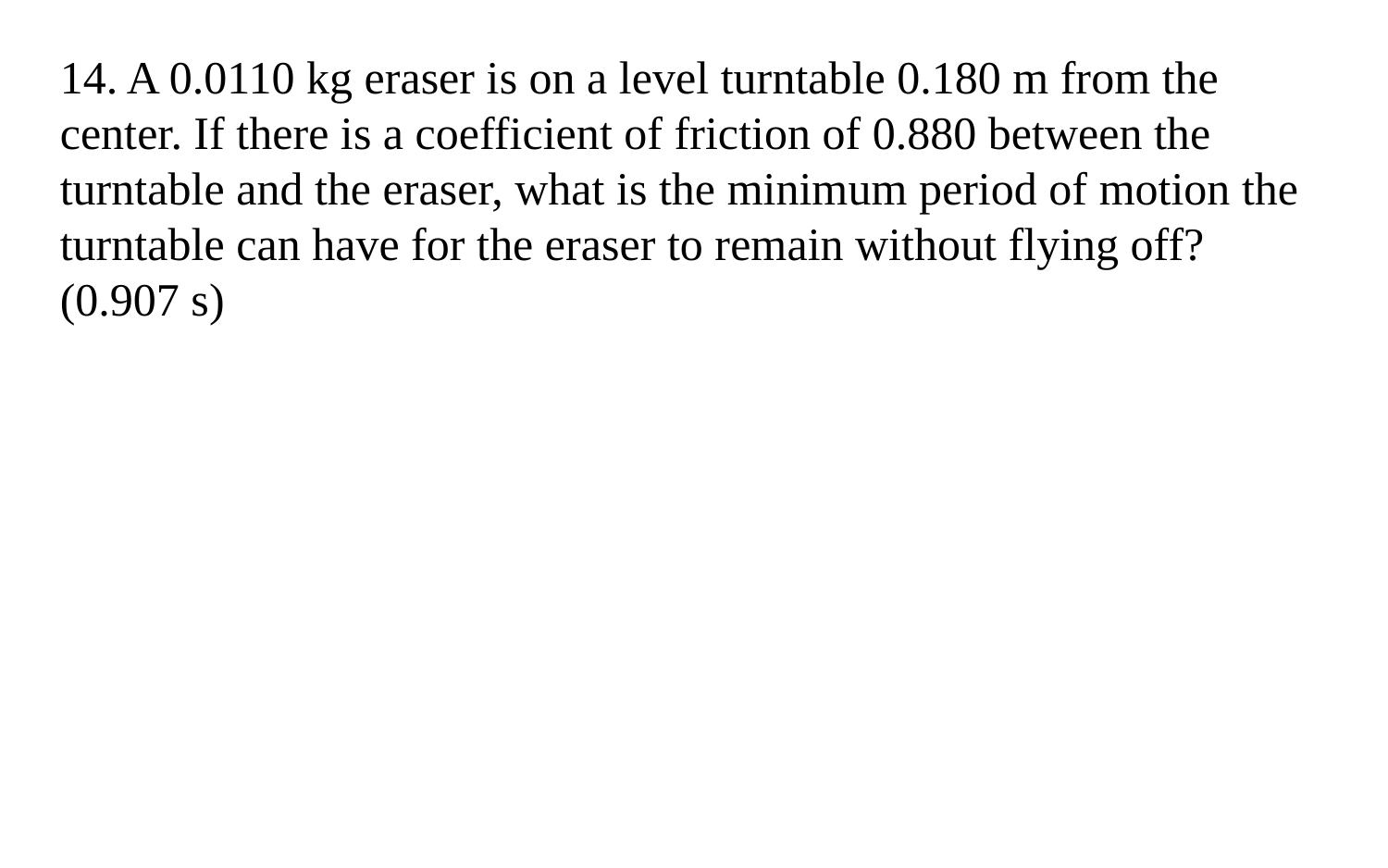

14. A 0.0110 kg eraser is on a level turntable 0.180 m from the center. If there is a coefficient of friction of 0.880 between the turntable and the eraser, what is the minimum period of motion the turntable can have for the eraser to remain without flying off? (0.907 s)